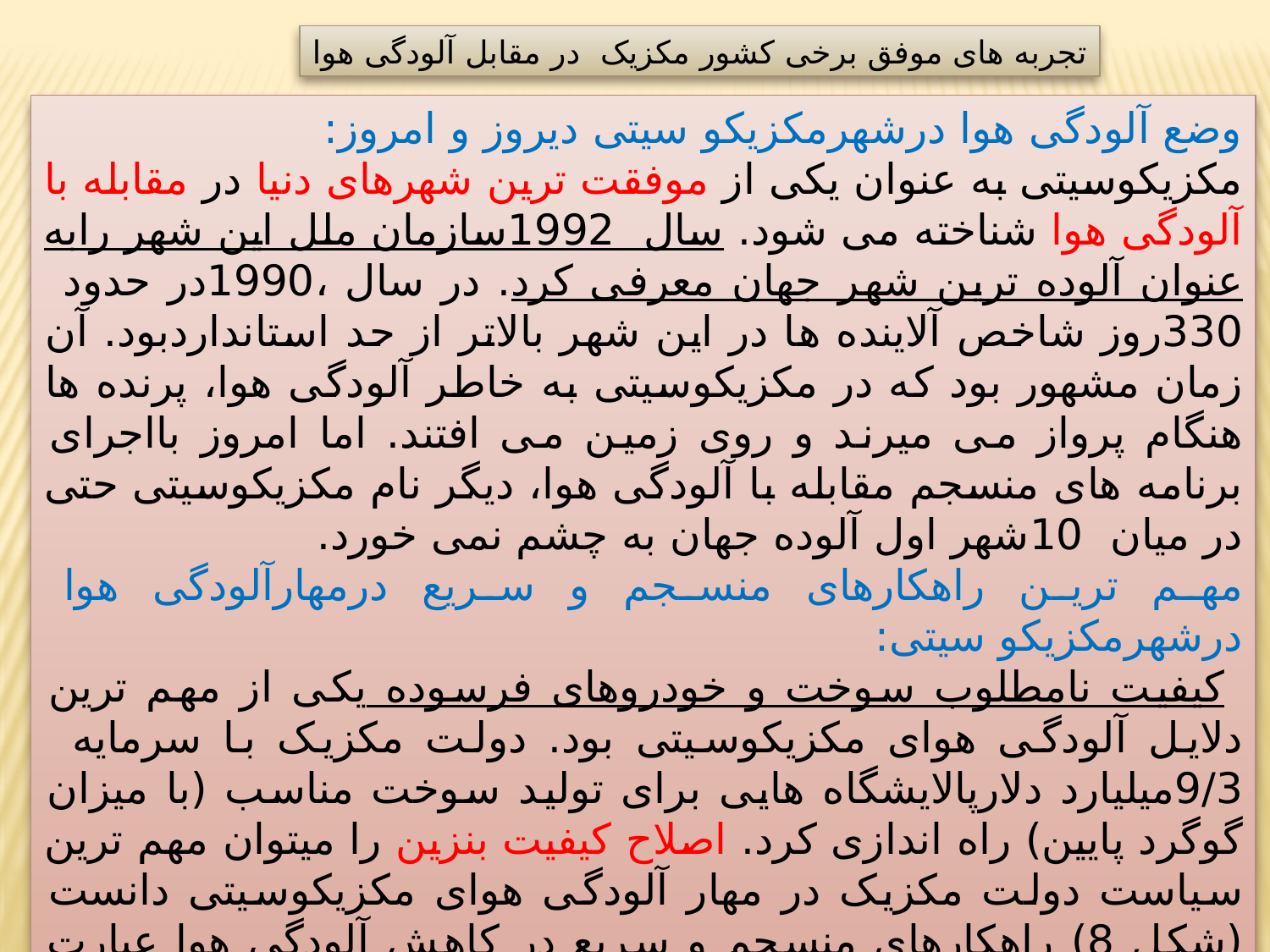

تجربه های موفق برخی کشور مکزیک  در مقابل آلودگی هوا
وضع آلودگی هوا درشهرمکزیکو سیتی دیروز و امروز:
مکزیکوسیتی به عنوان یکی از موفقت ترین شهرهای دنیا در مقابله با آلودگی هوا شناخته می شود. سال  1992سازمان ملل این شهر رابه عنوان آلوده ترین شهر جهان معرفی کرد. در سال ،1990در حدود  330روز شاخص آلاینده ها در این شهر بالاتر از حد استانداردبود. آن زمان مشهور بود که در مکزیکوسیتی به خاطر آلودگی هوا، پرنده ها هنگام پرواز می میرند و روی زمین می افتند. اما امروز بااجرای برنامه های منسجم مقابله با آلودگی هوا، دیگر نام مکزیکوسیتی حتی در میان  10شهر اول آلوده جهان به چشم نمی خورد.
مهم ترین راهکارهای منسجم و سریع درمهارآلودگی هوا درشهرمکزیکو سیتی:
 کیفیت نامطلوب سوخت و خودروهای فرسوده یکی از مهم ترین دلایل آلودگی هوای مکزیکوسیتی بود. دولت مکزیک با سرمایه  9/3میلیارد دلارپالایشگاه هایی برای تولید سوخت مناسب (با میزان گوگرد پایین) راه اندازی کرد. اصلاح کیفیت بنزین را میتوان مهم ترین سیاست دولت مکزیک در مهار آلودگی هوای مکزیکوسیتی دانست (شکل 8) راهکارهای منسجم و سریع در کاهش آلودگی هوا عبارت اند از:کاهش استفاده از خودروهای شخصی، بهبود کیفیت خودروها، گسترش سیستم نقلیه عمومی و اصلاح کیفیت بنزین است.